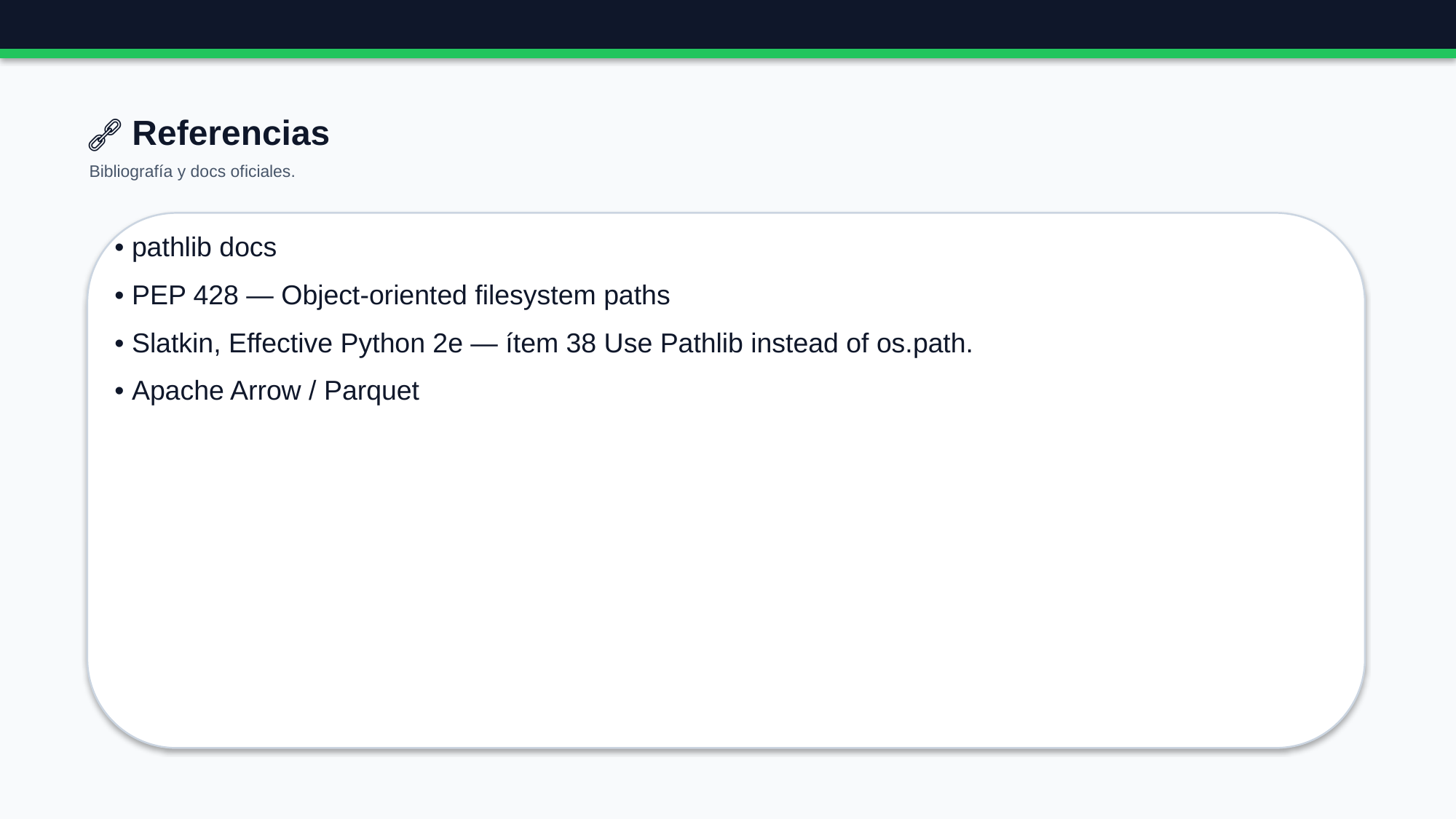

🔗 Referencias
Bibliografía y docs oficiales.

• pathlib docs
• PEP 428 — Object-oriented filesystem paths
• Slatkin, Effective Python 2e — ítem 38 Use Pathlib instead of os.path.
• Apache Arrow / Parquet